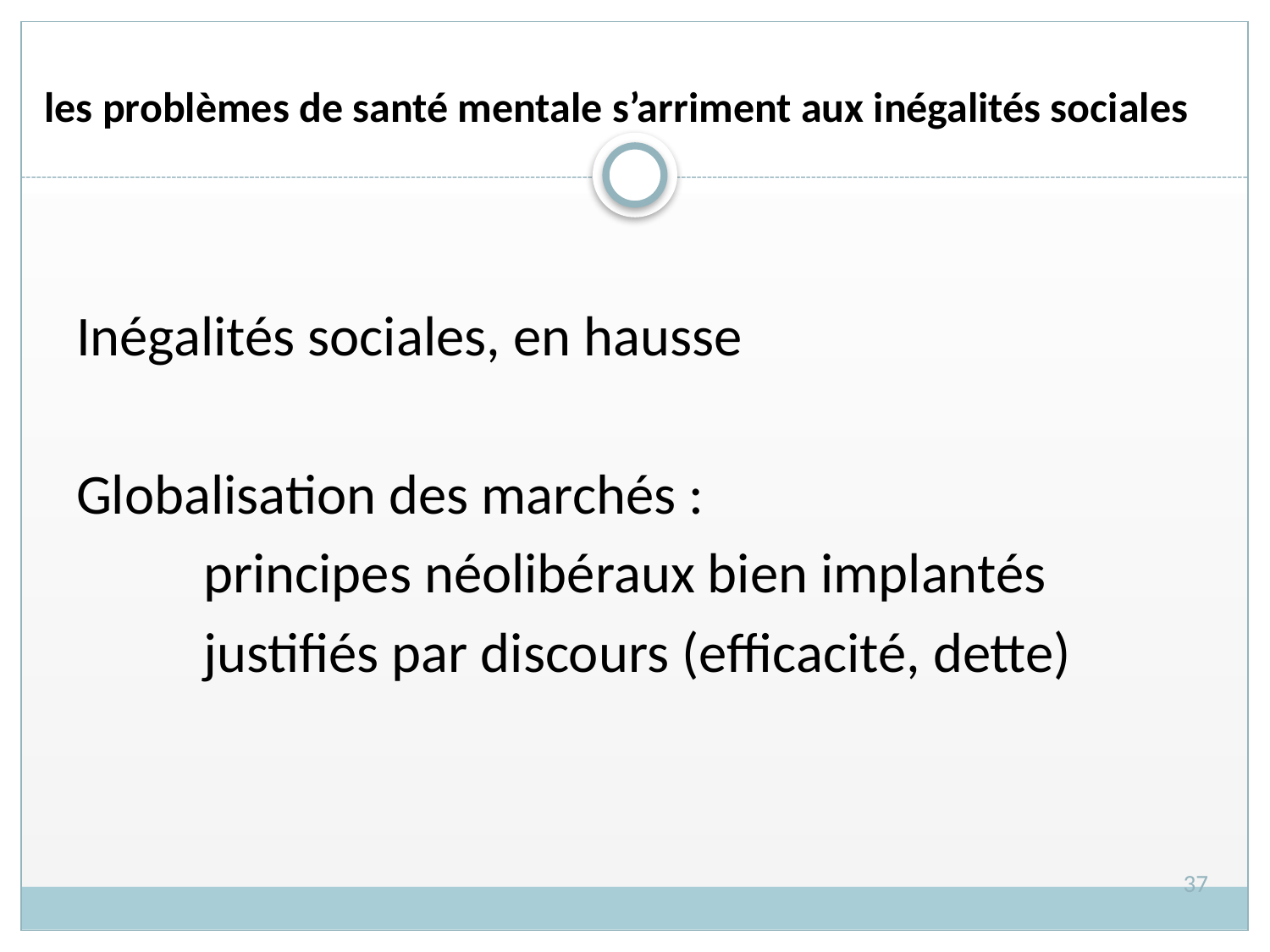

# les problèmes de santé mentale s’arriment aux inégalités sociales

Inégalités sociales, en hausse

Globalisation des marchés :
	principes néolibéraux bien implantés
	justifiés par discours (efficacité, dette)

37